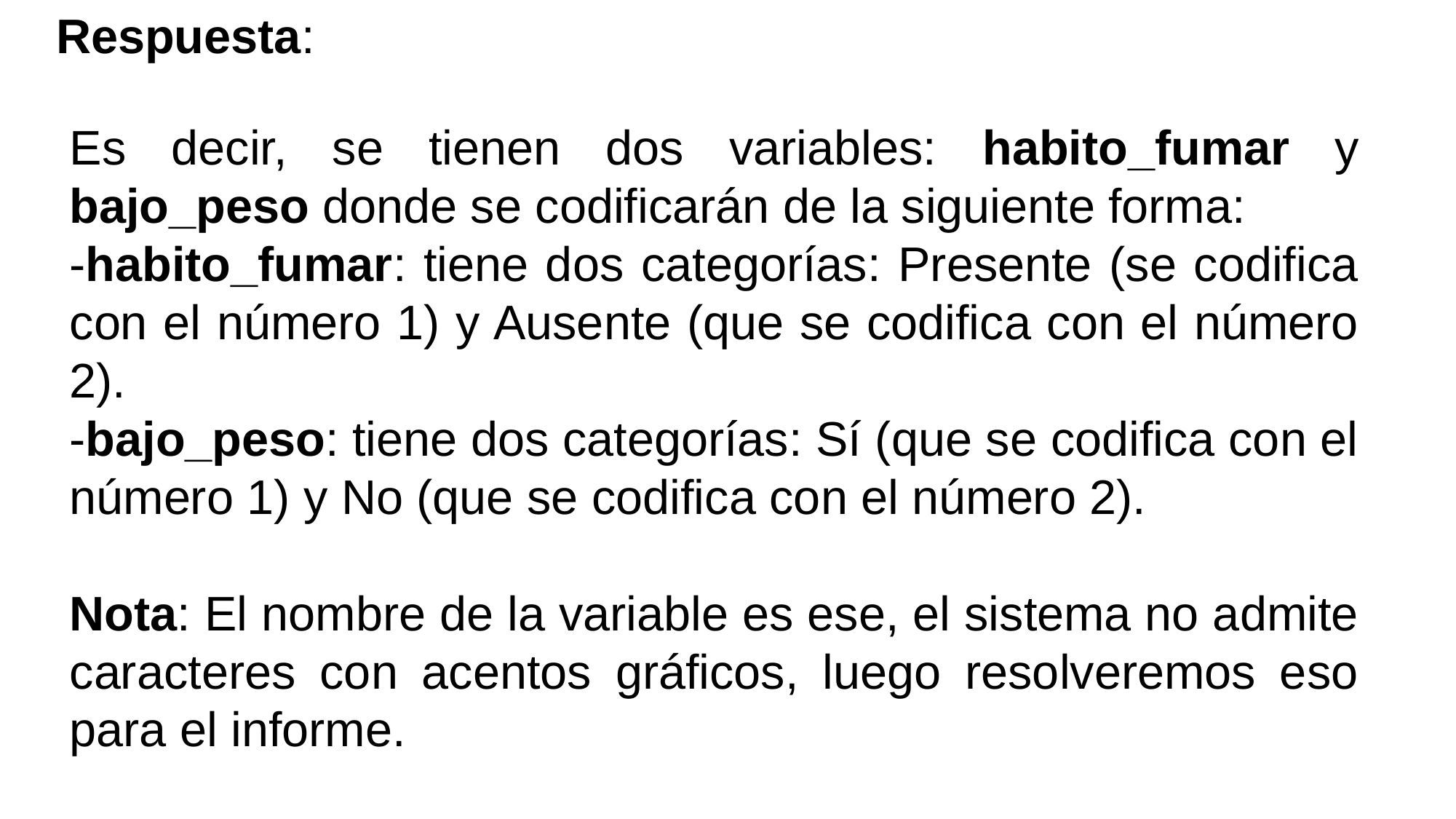

Respuesta:
Es decir, se tienen dos variables: habito_fumar y bajo_peso donde se codificarán de la siguiente forma:
-habito_fumar: tiene dos categorías: Presente (se codifica con el número 1) y Ausente (que se codifica con el número 2).
-bajo_peso: tiene dos categorías: Sí (que se codifica con el número 1) y No (que se codifica con el número 2).

Nota: El nombre de la variable es ese, el sistema no admite caracteres con acentos gráficos, luego resolveremos eso para el informe.